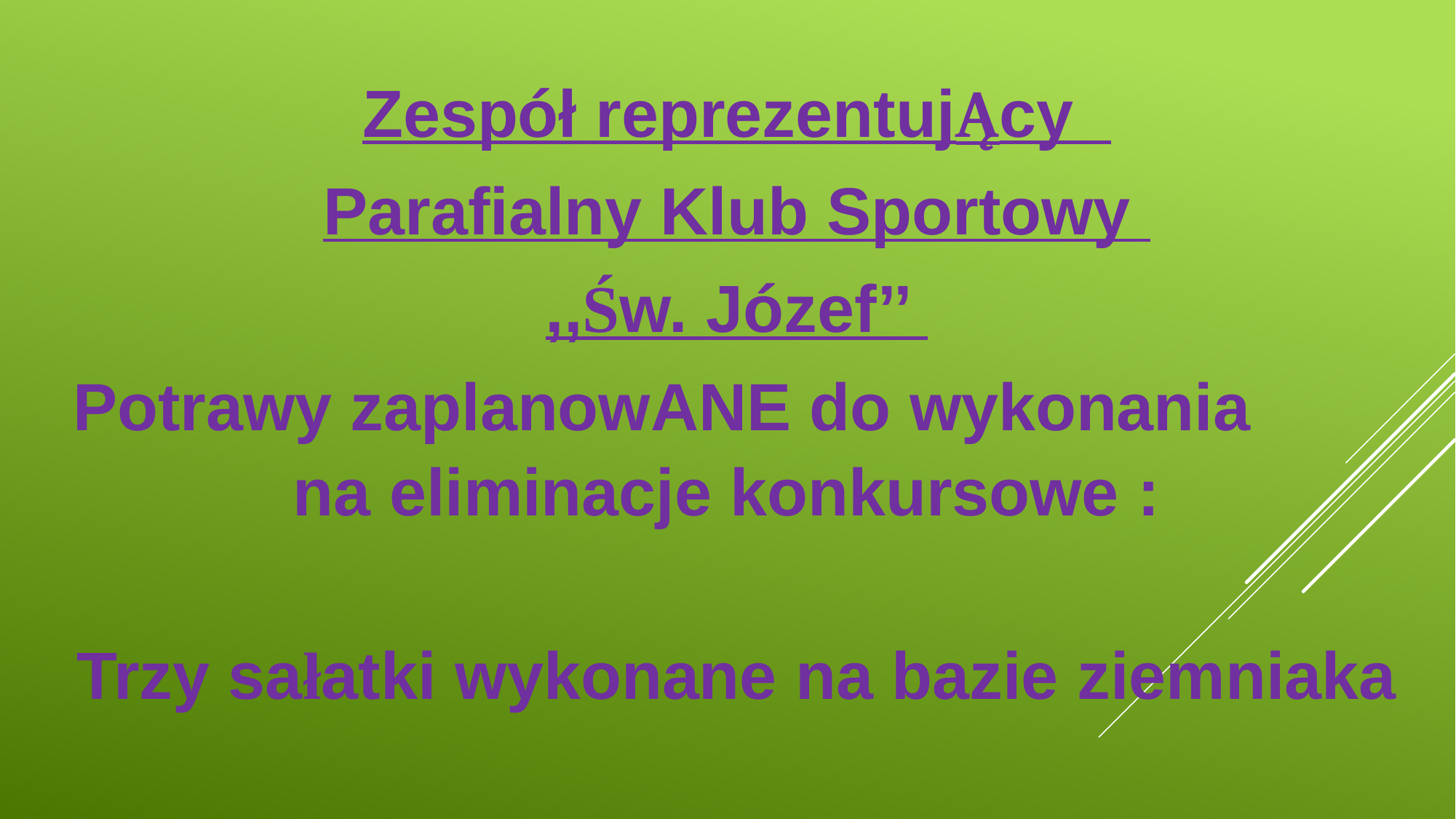

Zespół reprezentujĄcy
Parafialny Klub Sportowy
,,Św. Józef’’
Potrawy zaplanowANE do wykonania                     na eliminacje konkursowe :
Trzy sałatki wykonane na bazie ziemniaka